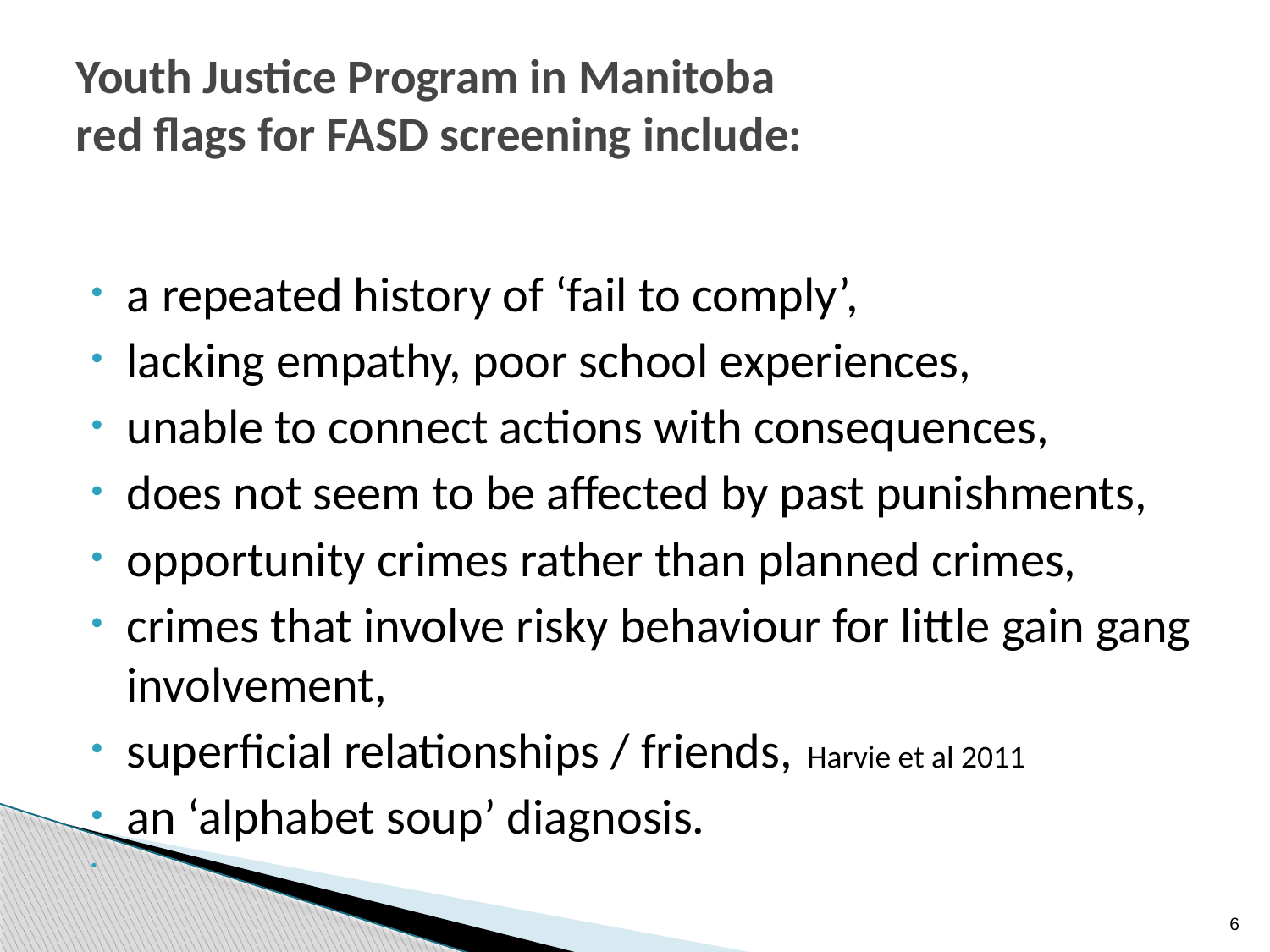

# Youth Justice Program in Manitoba red flags for FASD screening include:
a repeated history of ‘fail to comply’,
lacking empathy, poor school experiences,
unable to connect actions with consequences,
does not seem to be affected by past punishments,
opportunity crimes rather than planned crimes,
crimes that involve risky behaviour for little gain gang involvement,
superficial relationships / friends, Harvie et al 2011
an ‘alphabet soup’ diagnosis.

6